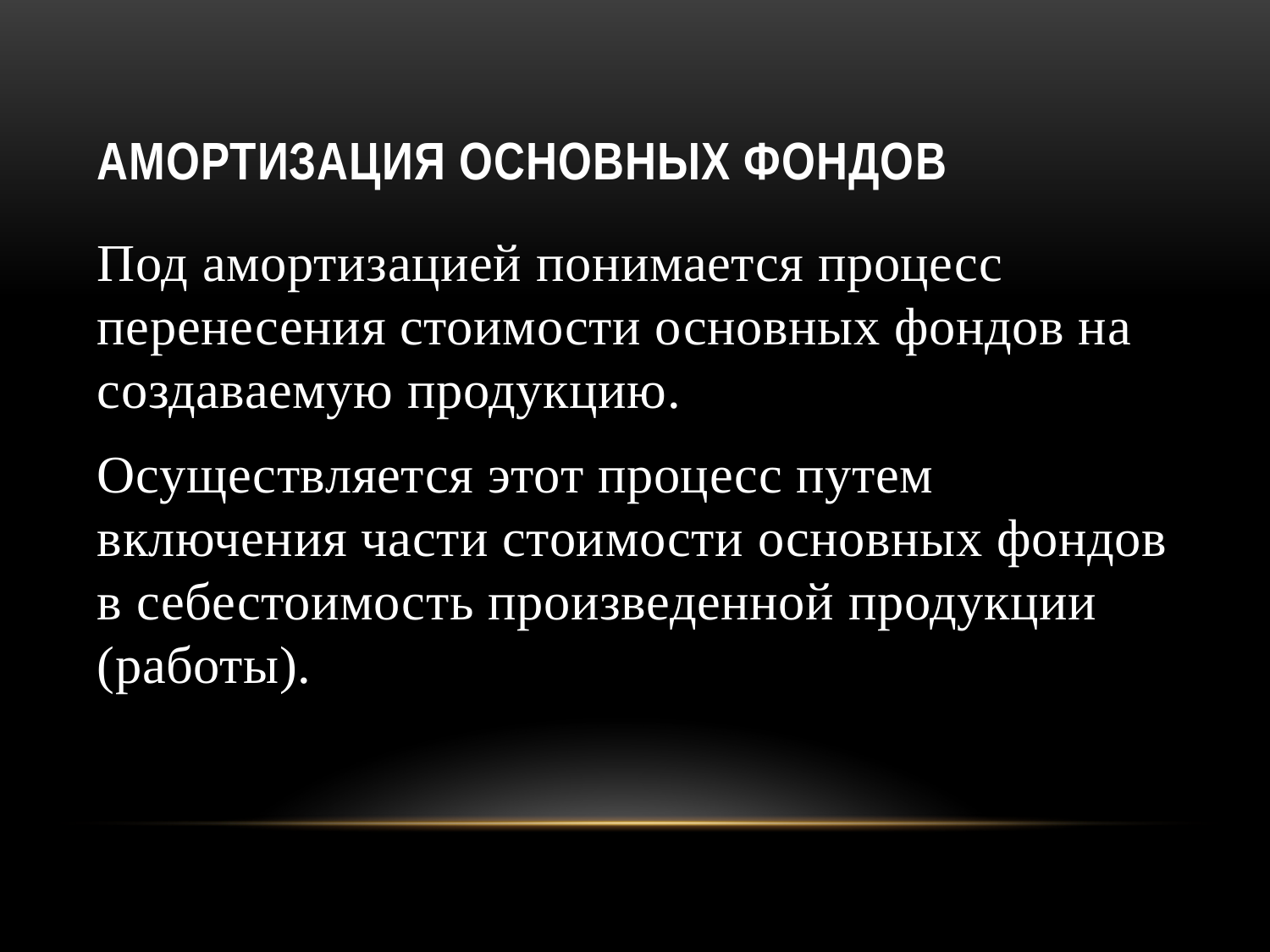

# Амортизация основных фондов
Под амортизацией понимается процесс перенесения стоимости основных фондов на создаваемую продукцию.
Осуществляется этот процесс путем включения части стоимости основных фондов в себестоимость произведенной продукции (работы).